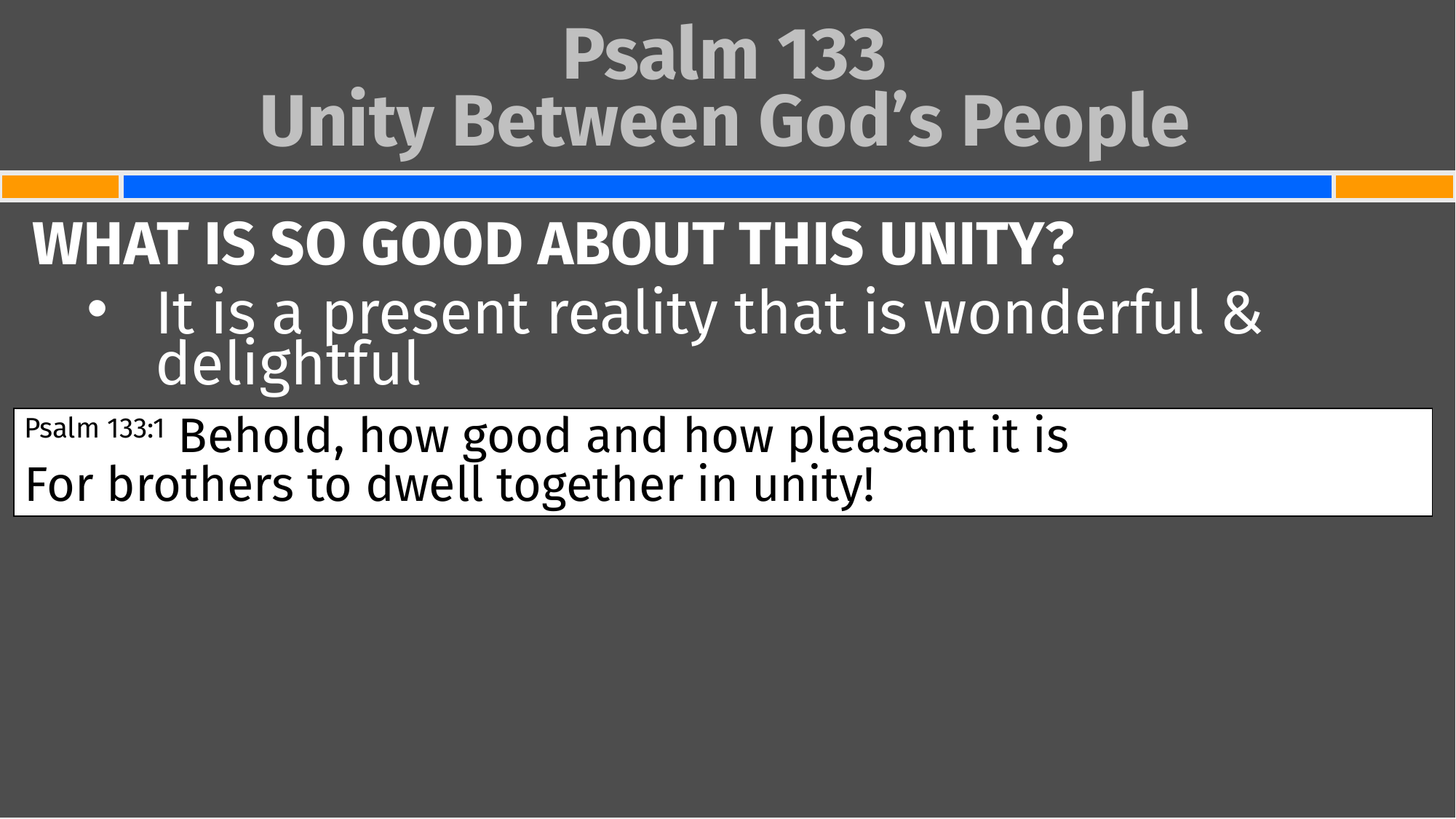

Psalm 133
Unity Between God’s People
#

WHAT IS SO GOOD ABOUT THIS UNITY?
It is a present reality that is wonderful & delightful
Psalm 133:1 Behold, how good and how pleasant it is
For brothers to dwell together in unity!